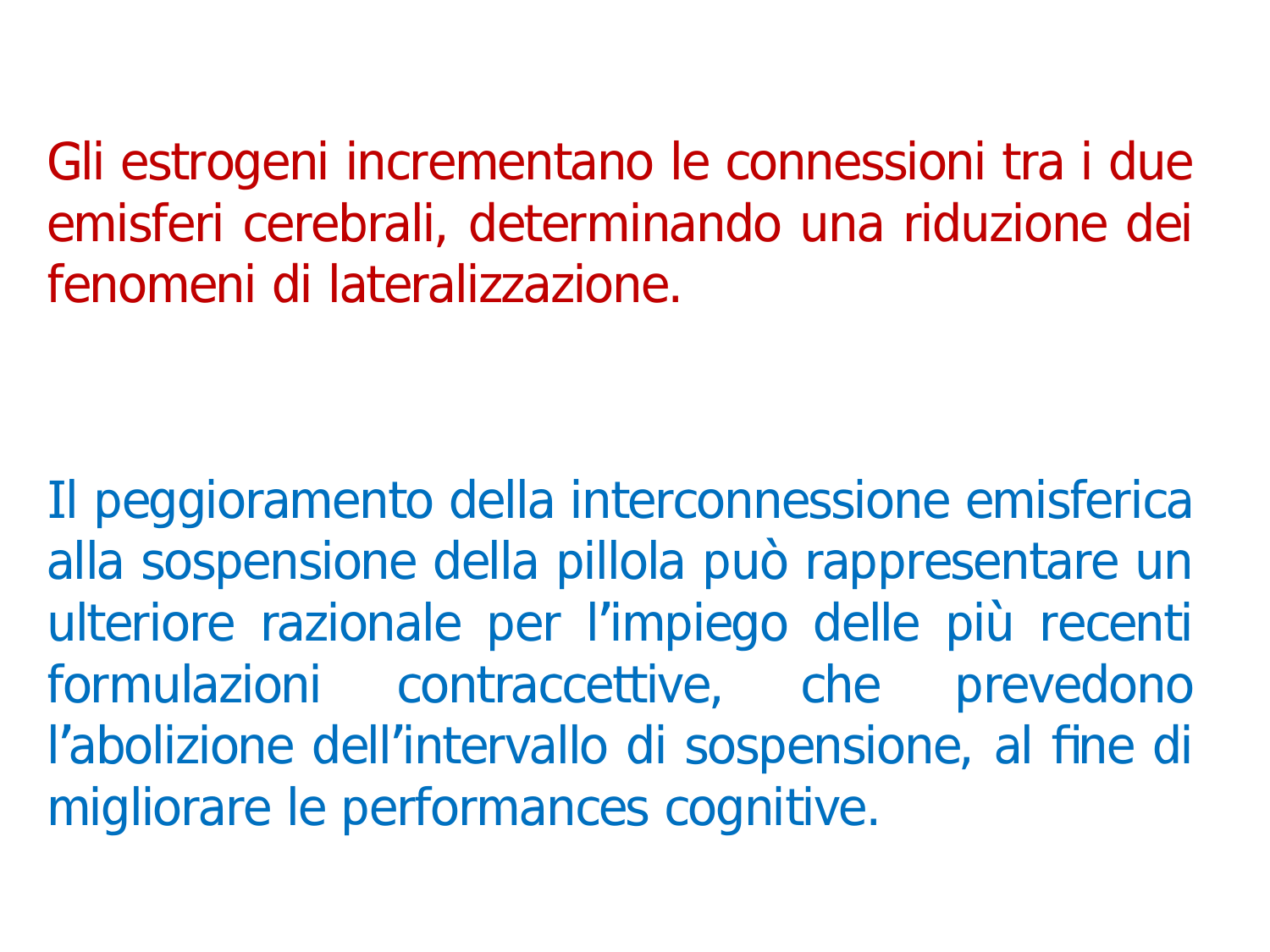

Gli estrogeni incrementano le connessioni tra i due emisferi cerebrali, determinando una riduzione dei fenomeni di lateralizzazione.

Il peggioramento della interconnessione emisferica alla sospensione della pillola può rappresentare un ulteriore razionale per l’impiego delle più recenti formulazioni contraccettive, che prevedono l’abolizione dell’intervallo di sospensione, al fine di migliorare le performances cognitive.